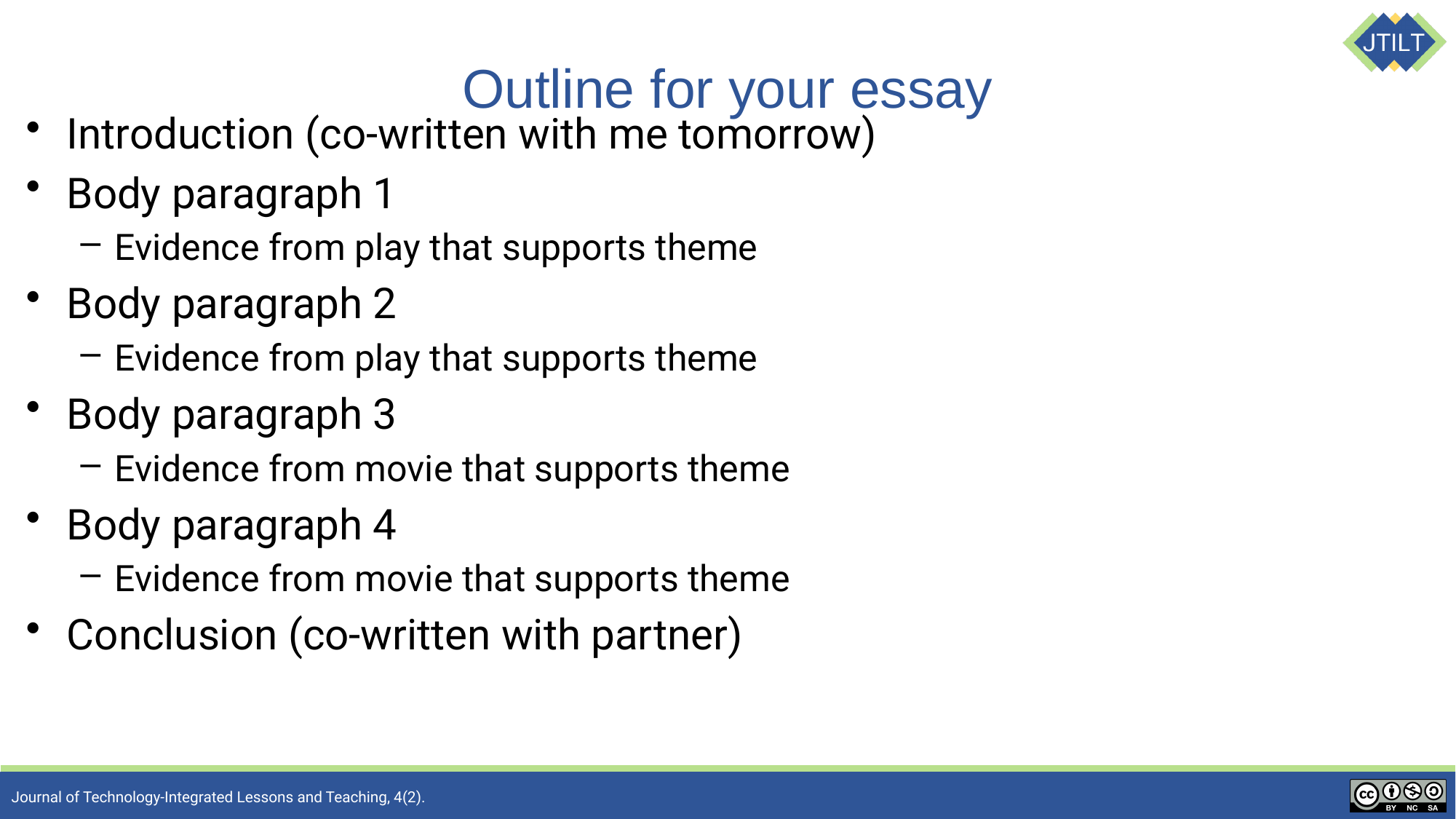

# Outline for your essay
Introduction (co-written with me tomorrow)
Body paragraph 1
Evidence from play that supports theme
Body paragraph 2
Evidence from play that supports theme
Body paragraph 3
Evidence from movie that supports theme
Body paragraph 4
Evidence from movie that supports theme
Conclusion (co-written with partner)